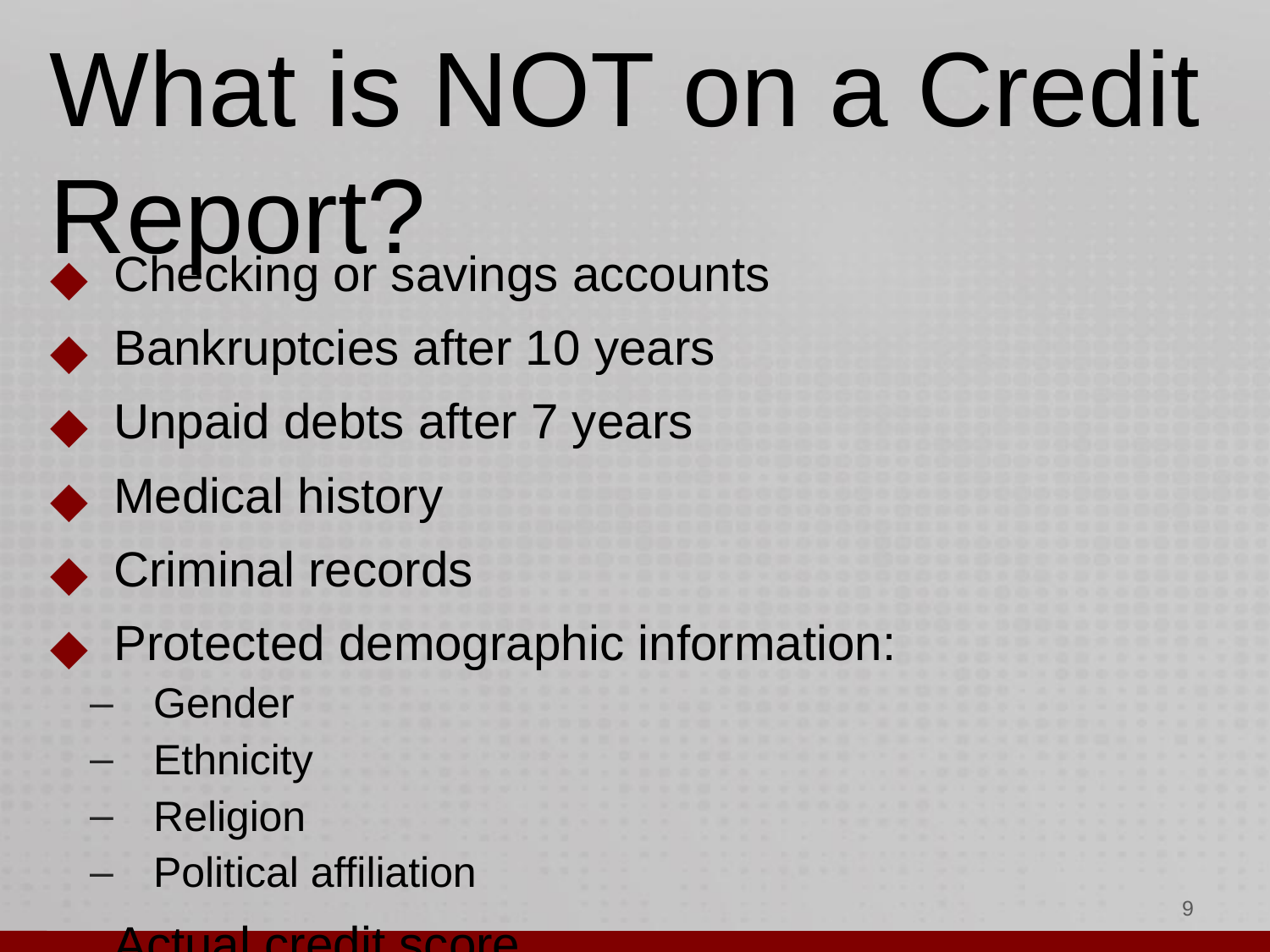

# What is NOT on a Credit Report?
Checking or savings accounts
Bankruptcies after 10 years
Unpaid debts after 7 years
Medical history
Criminal records
Protected demographic information:
Gender
Ethnicity
Religion
Political affiliation
Actual credit score
9